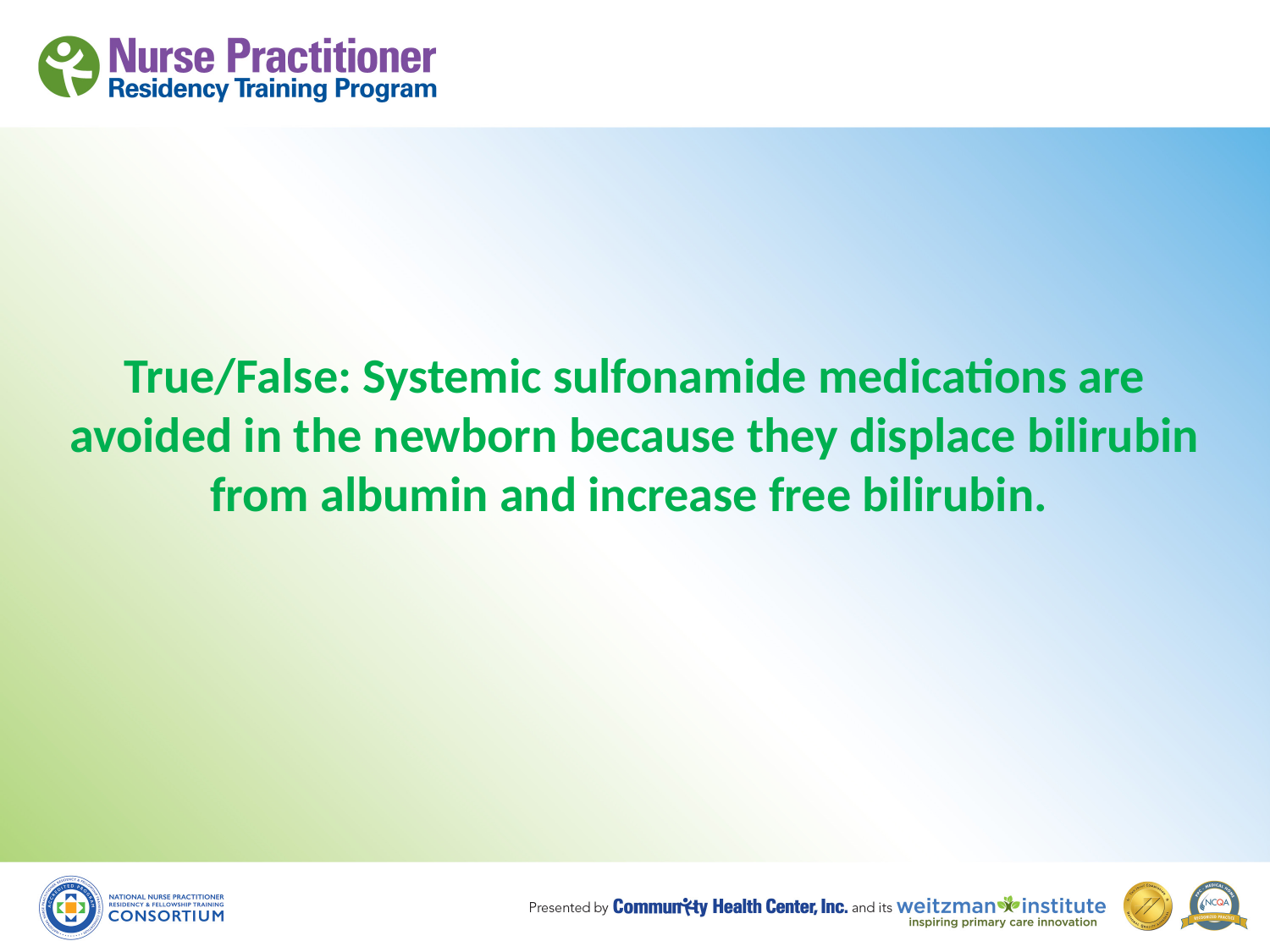

# True/False: Systemic sulfonamide medications are avoided in the newborn because they displace bilirubin from albumin and increase free bilirubin.